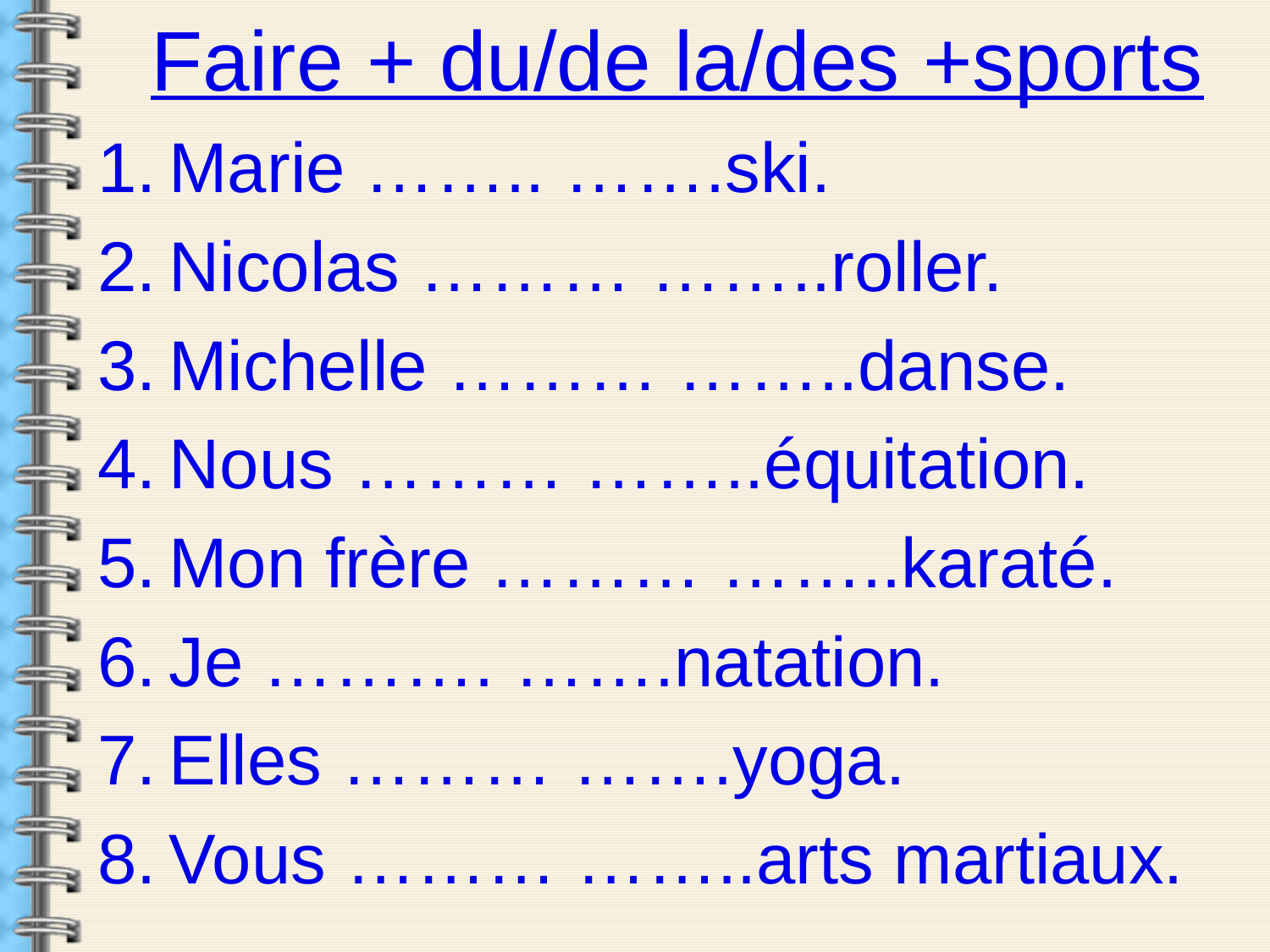

Faire + du/de la/des +sports
Marie …….. …….ski.
Nicolas ……… ……..roller.
Michelle ……… ……..danse.
Nous ……… ……..équitation.
Mon frère ……… ……..karaté.
Je ………. …….natation.
Elles ……… …….yoga.
Vous ……… ……..arts martiaux.